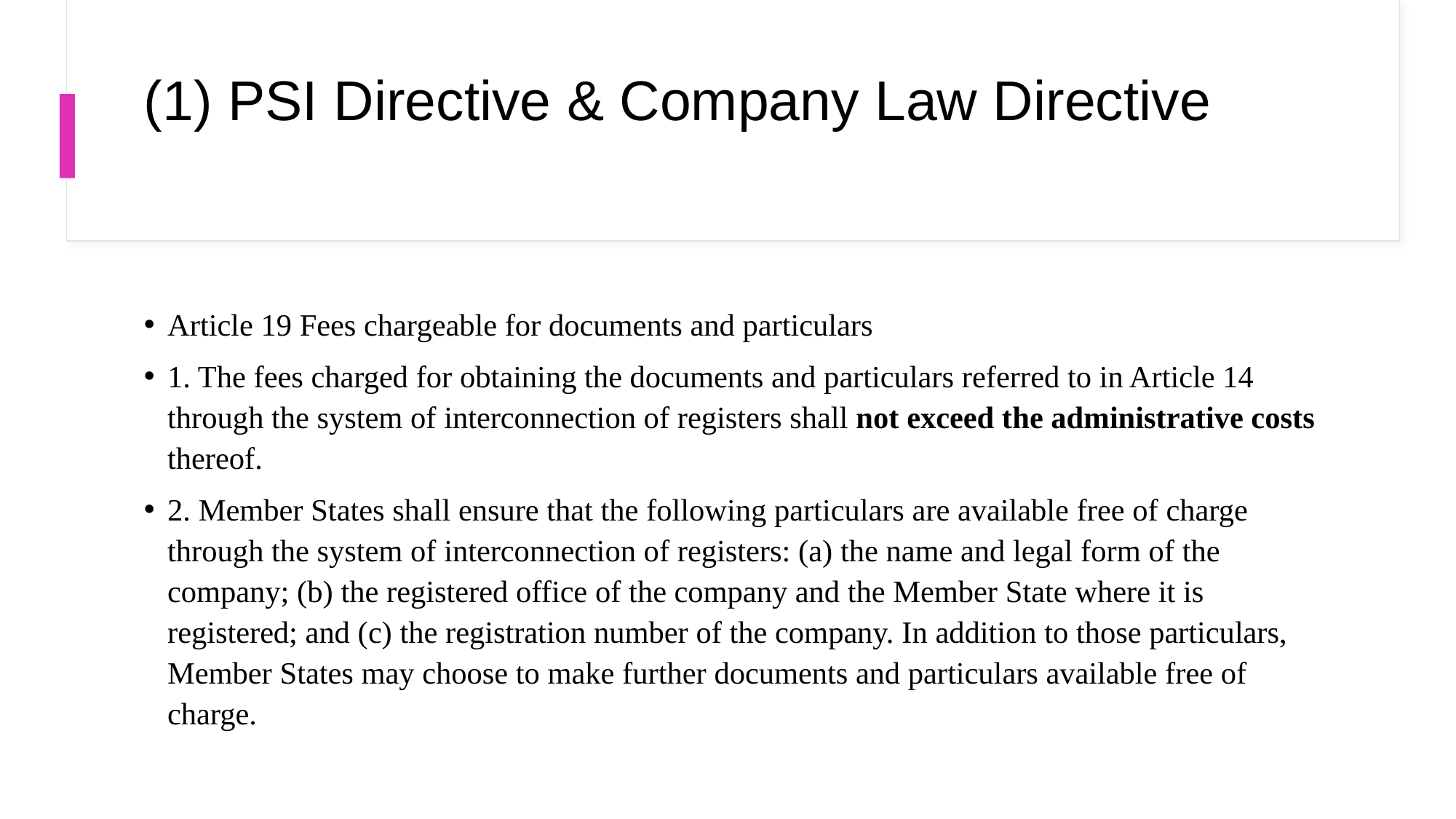

# (1) PSI Directive & Company Law Directive
Article 19 Fees chargeable for documents and particulars
1. The fees charged for obtaining the documents and particulars referred to in Article 14 through the system of interconnection of registers shall not exceed the administrative costs thereof.
2. Member States shall ensure that the following particulars are available free of charge through the system of interconnection of registers: (a) the name and legal form of the company; (b) the registered office of the company and the Member State where it is registered; and (c) the registration number of the company. In addition to those particulars, Member States may choose to make further documents and particulars available free of charge.